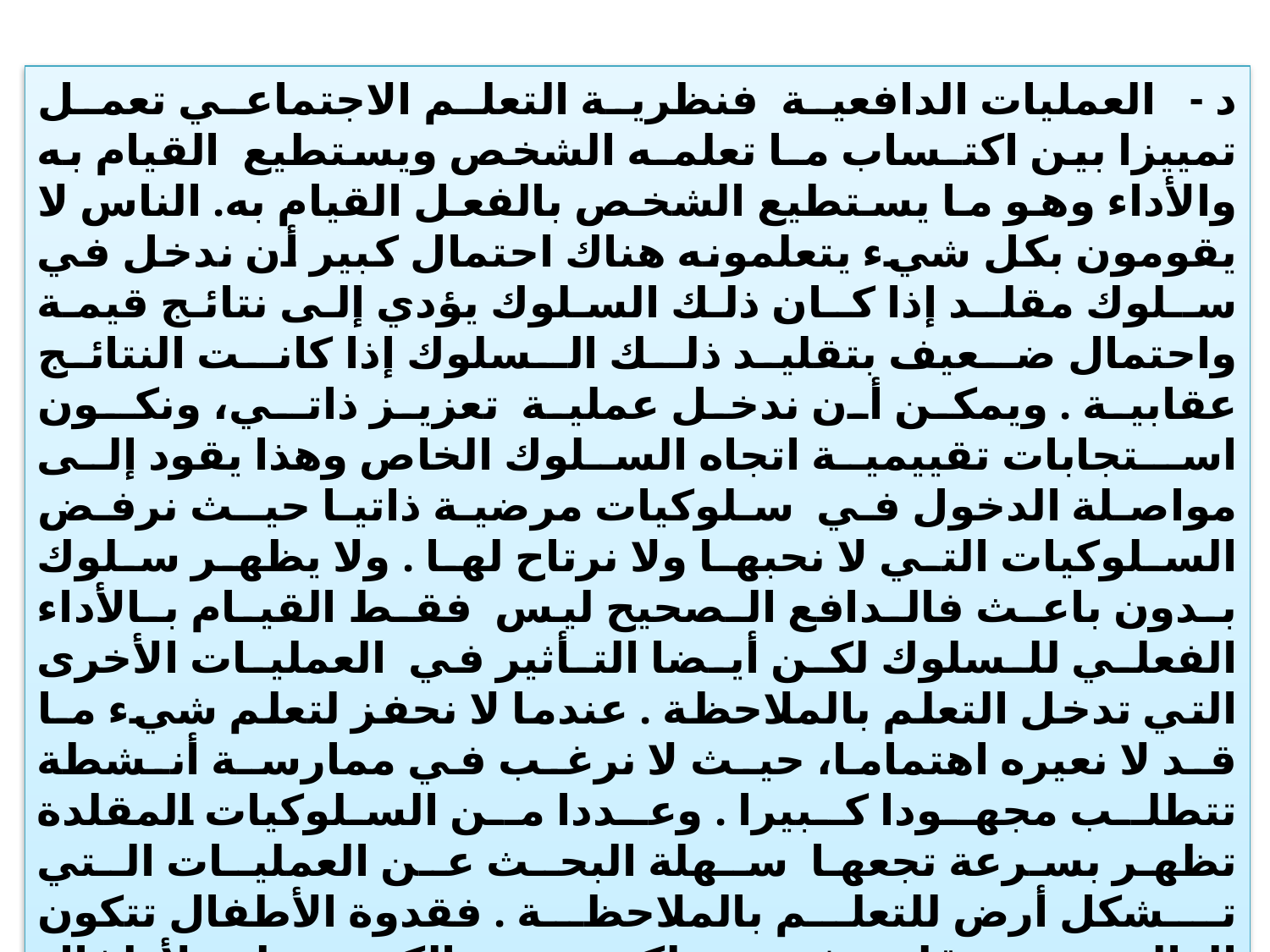

د -   العمليات الدافعية  فنظرية التعلم الاجتماعي تعمل تمييزا بين اكتـساب مـا تعلمـه الشخص ويستطيع  القيام به والأداء وهو ما يستطيع الشخص بالفعل القيام به. الناس لا يقومون بكل شيء يتعلمونه هناك احتمال كبير أن ندخل في سـلوك مقلـد إذا كـان ذلك السلوك يؤدي إلى نتائج قيمة واحتمال ضـعيف بتقليد ذلـك الـسلوك إذا كانـت النتائج عقابية . ويمكن أن ندخل عملية  تعزيز ذاتـي، ونكـون اسـتجابات تقييمية اتجاه السلوك الخاص وهذا يقود إلى مواصلة الدخول في  سلوكيات مرضية ذاتيا حيـث نرفض السلوكيات التي لا نحبها ولا نرتاح لها . ولا يظهر سلوك بـدون باعـث فالـدافع الـصحيح ليس  فقـط القيـام بـالأداء الفعلـي للـسلوك لكـن أيـضا التـأثير في  العمليـات الأخرى التي تدخل التعلم بالملاحظة . عندما لا نحفز لتعلم شيء مـا قـد لا نعيره اهتماما، حيـث لا نرغـب في ممارسـة أنـشطة تتطلـب مجهـودا كـبيرا . وعـددا مـن السلوكيات المقلدة تظهر بسرعة تجعها  سـهلة البحـث عـن العمليـات الـتي تـشكل أرض للتعلم بالملاحظة . فقدوة الأطفال تتكون الغالب من تقليد فـوري لكـن مـع الكبر، يطور لأطفال مهارات رمزية وحركية تساعدهم أو يتيح لهم متابعـة سـلوكيات أكثر يتعقدا . والفشل تكوين أو تكاثر سلوك مقلد ينـتج مـن انتبـاه غـير كـاف، أو رمزيـة واحتفـاظ غـير ملائمـين، أو نقـص الاسـتعدادات الجـسمانية أو المهـارة أو التطبيق أو الحافز غير  مناسب أو أي فرع من هذه العمليات أو الأشياء جميعا.